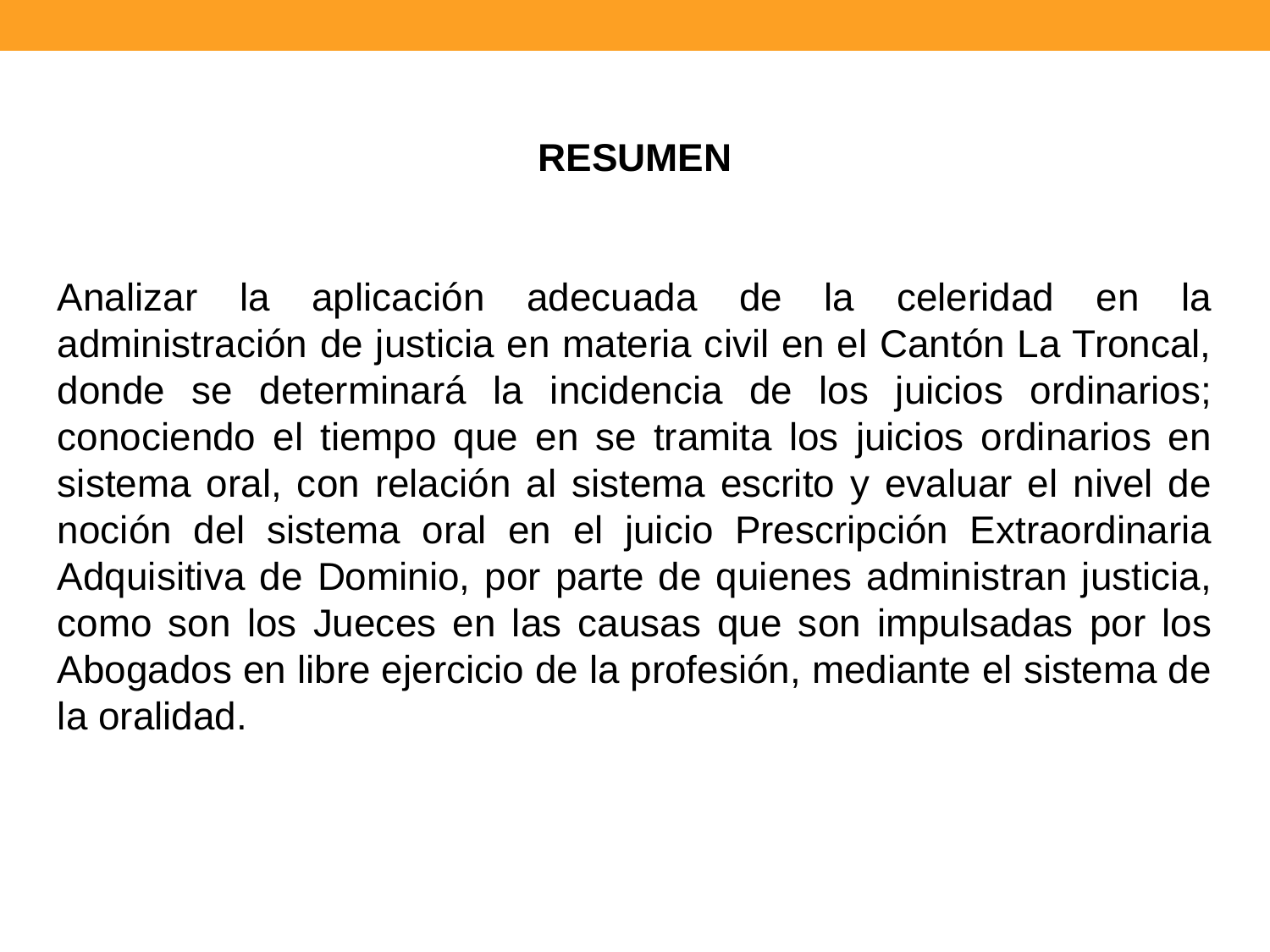

RESUMEN

Analizar la aplicación adecuada de la celeridad en la administración de justicia en materia civil en el Cantón La Troncal, donde se determinará la incidencia de los juicios ordinarios; conociendo el tiempo que en se tramita los juicios ordinarios en sistema oral, con relación al sistema escrito y evaluar el nivel de noción del sistema oral en el juicio Prescripción Extraordinaria Adquisitiva de Dominio, por parte de quienes administran justicia, como son los Jueces en las causas que son impulsadas por los Abogados en libre ejercicio de la profesión, mediante el sistema de la oralidad.